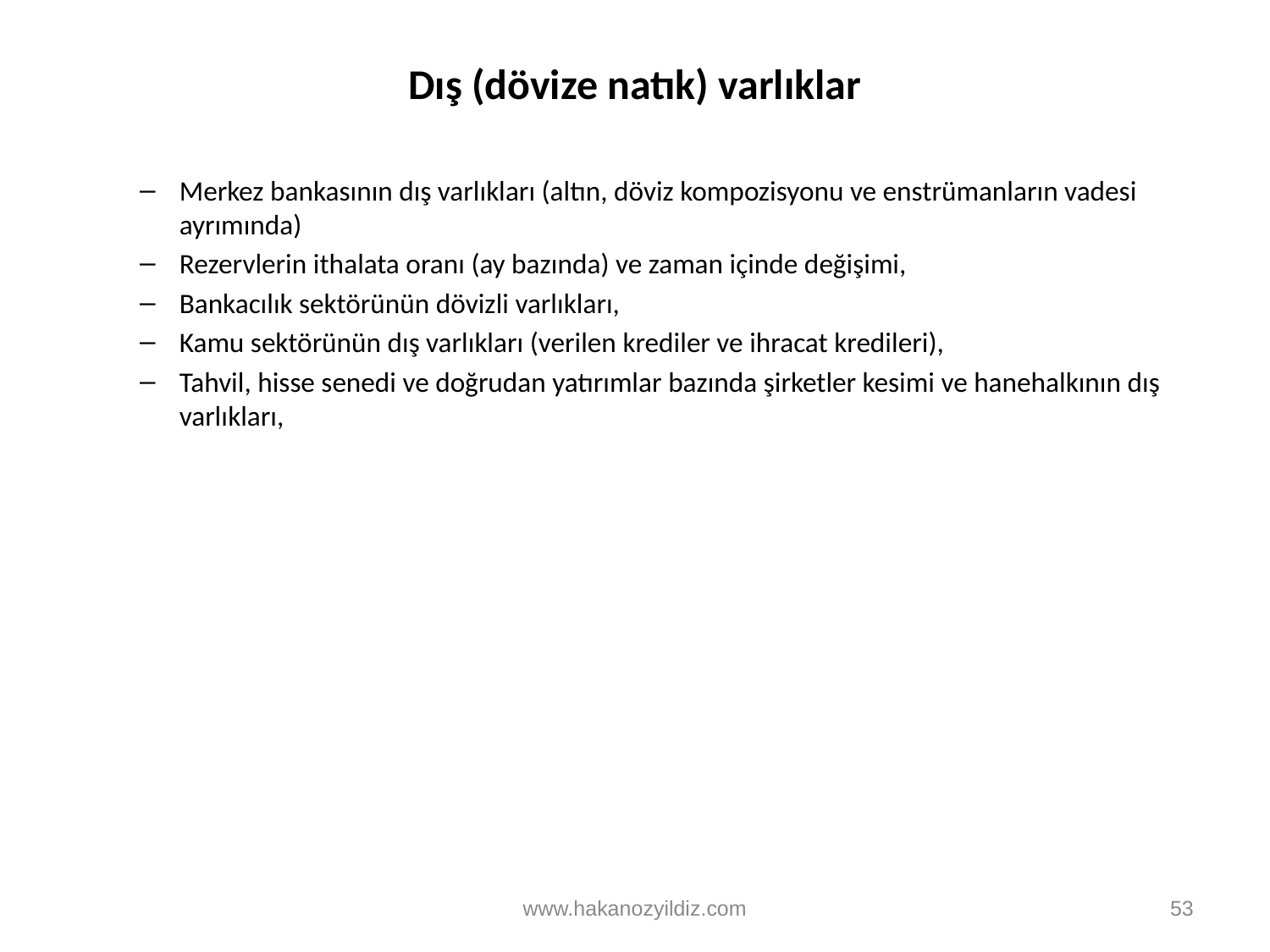

# Dış (dövize natık) varlıklar
Merkez bankasının dış varlıkları (altın, döviz kompozisyonu ve enstrümanların vadesi ayrımında)
Rezervlerin ithalata oranı (ay bazında) ve zaman içinde değişimi,
Bankacılık sektörünün dövizli varlıkları,
Kamu sektörünün dış varlıkları (verilen krediler ve ihracat kredileri),
Tahvil, hisse senedi ve doğrudan yatırımlar bazında şirketler kesimi ve hanehalkının dış varlıkları,

www.hakanozyildiz.com
53